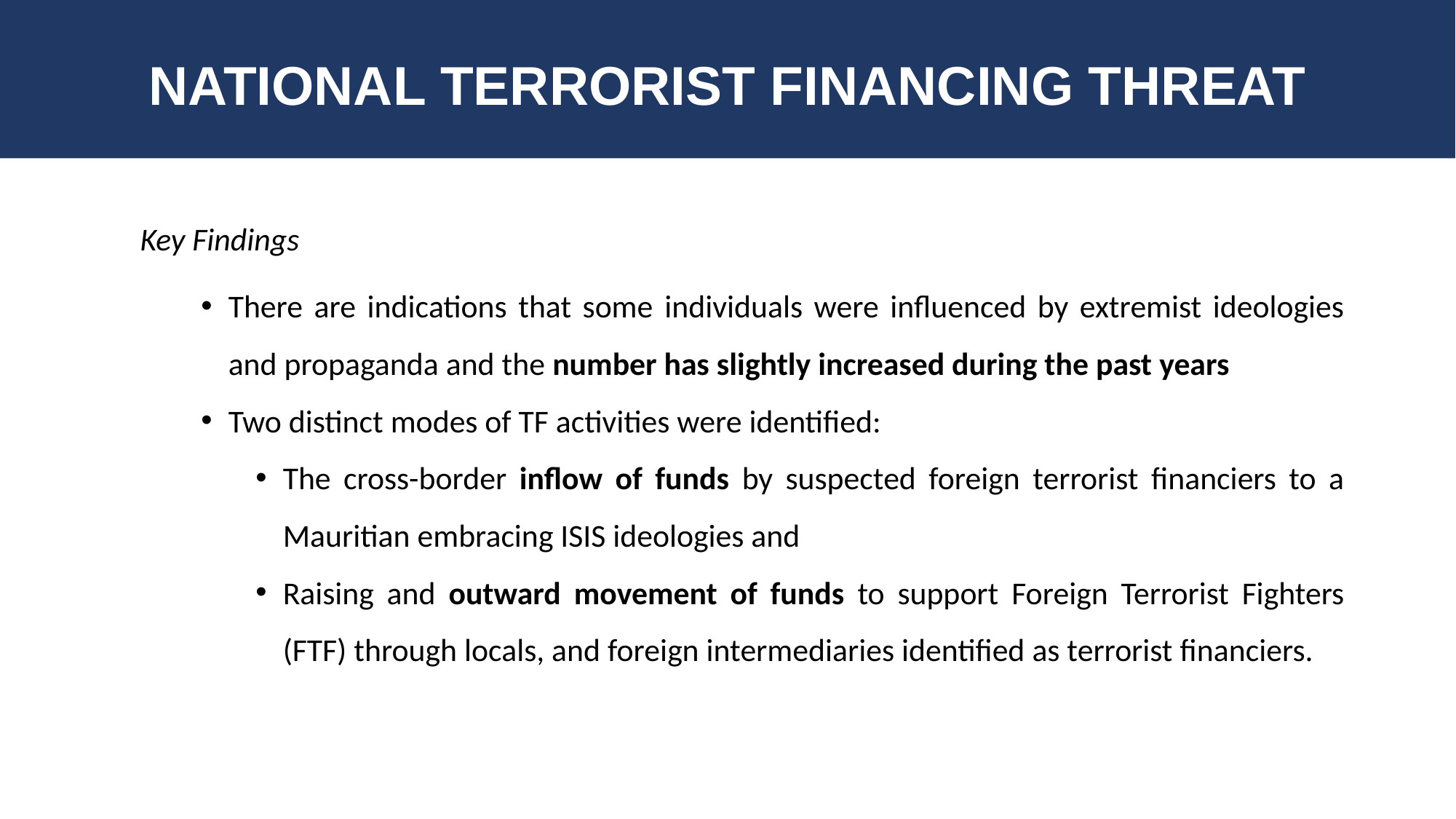

# NATIONAL TERRORIST FINANCING THREAT
 Key Findings
There are indications that some individuals were influenced by extremist ideologies and propaganda and the number has slightly increased during the past years
Two distinct modes of TF activities were identified:
The cross-border inflow of funds by suspected foreign terrorist financiers to a Mauritian embracing ISIS ideologies and
Raising and outward movement of funds to support Foreign Terrorist Fighters (FTF) through locals, and foreign intermediaries identified as terrorist financiers.